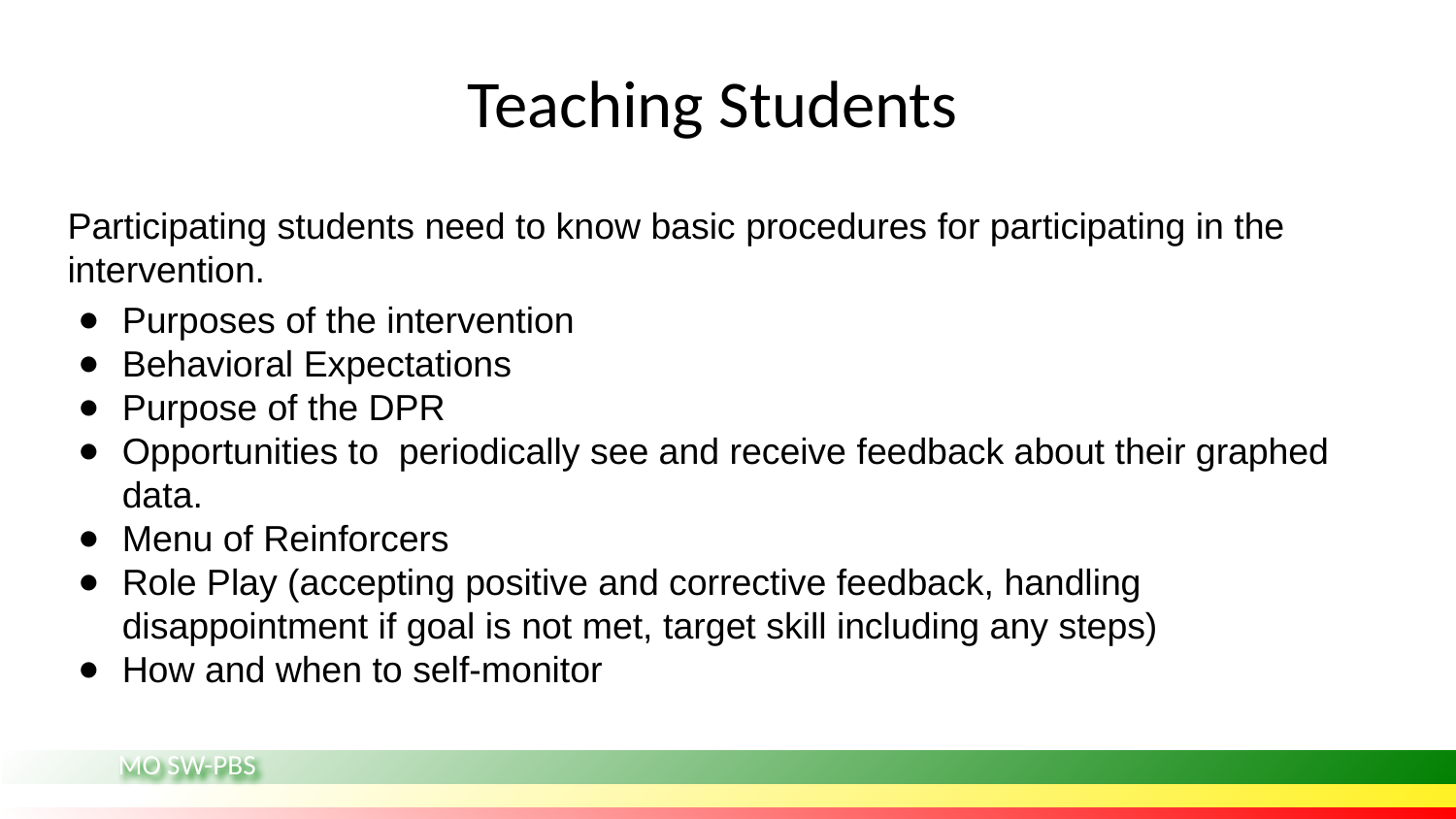

# Teaching Students

Participating students need to know basic procedures for participating in the intervention.
Purposes of the intervention
Behavioral Expectations
Purpose of the DPR
Opportunities to  periodically see and receive feedback about their graphed data.
Menu of Reinforcers
Role Play (accepting positive and corrective feedback, handling disappointment if goal is not met, target skill including any steps)
How and when to self-monitor